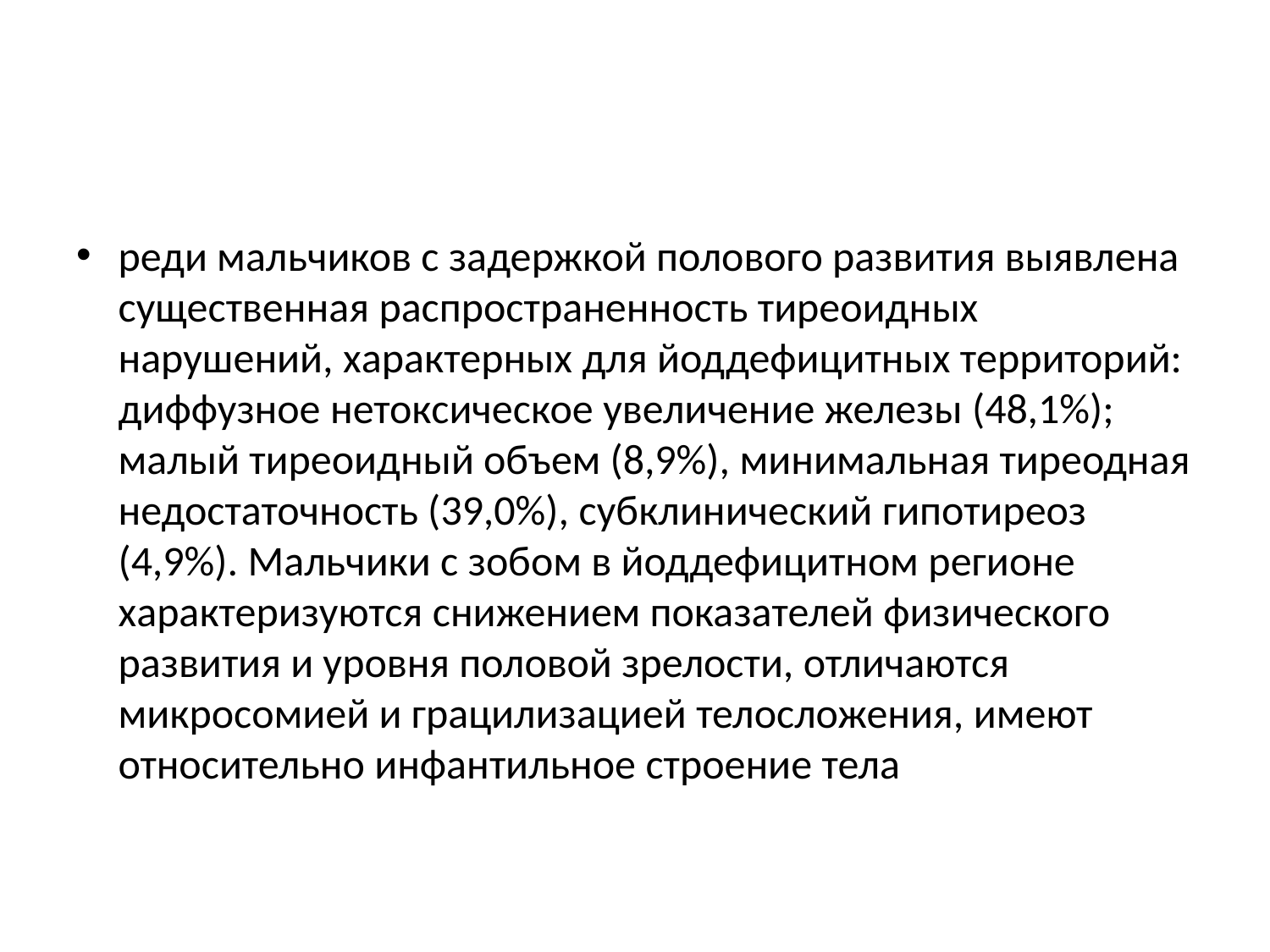

#
реди мальчиков с задержкой полового развития выявлена существенная распространенность тиреоидных нарушений, характерных для йоддефицитных территорий: диффузное нетоксическое увеличение железы (48,1%); малый тиреоидный объем (8,9%), минимальная тиреодная недостаточность (39,0%), субклинический гипотиреоз (4,9%). Мальчики с зобом в йоддефицитном регионе характеризуются снижением показателей физического развития и уровня половой зрелости, отличаются микросомией и грацилизацией телосложения, имеют относительно инфантильное строение тела